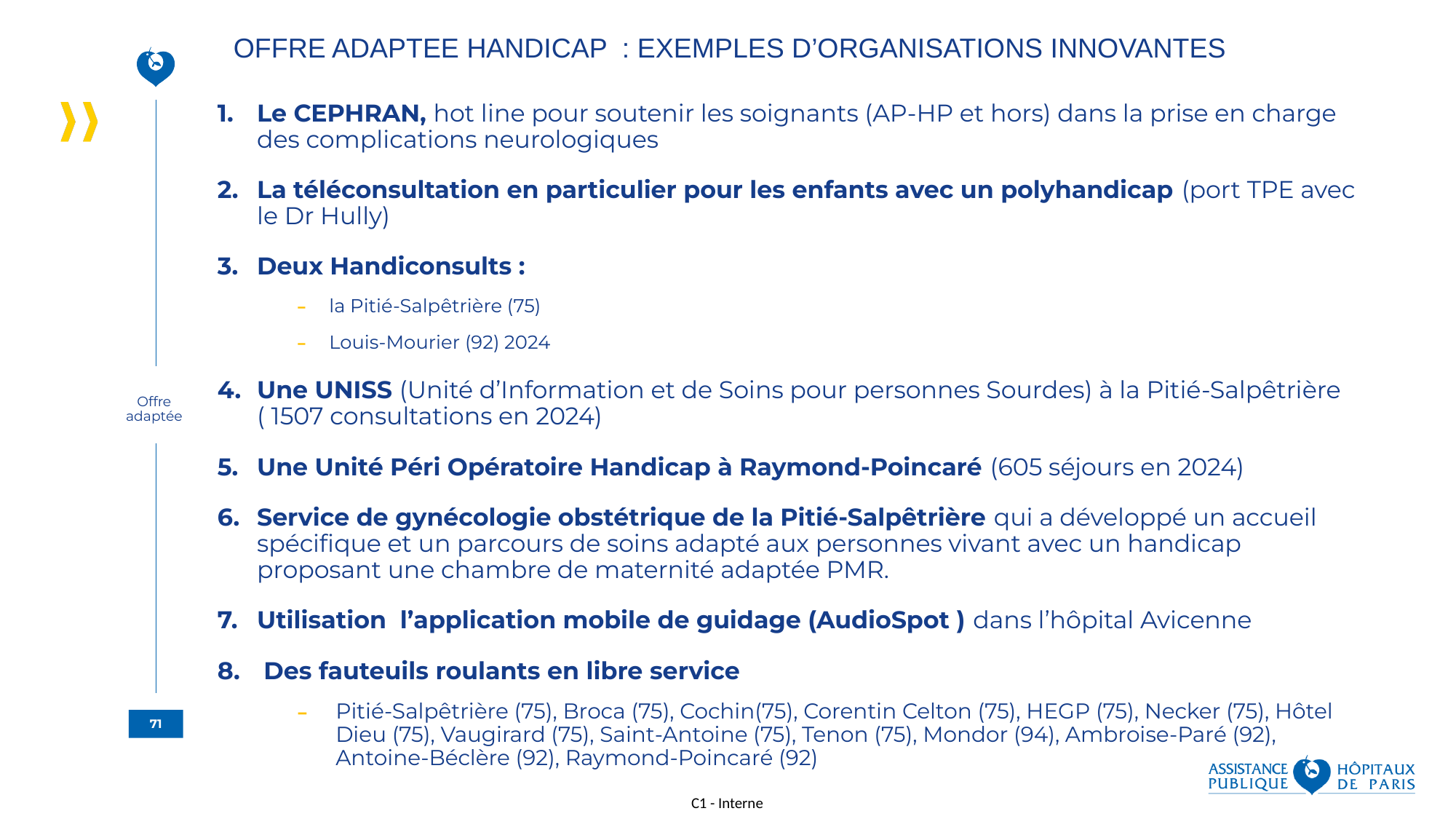

OFFRE ADAPTEE HANDICAP  : EXEMPLES D’ORGANISATIONS INNOVANTES ​
Le CEPHRAN, hot line pour soutenir les soignants (AP-HP et hors) dans la prise en charge des complications neurologiques
La téléconsultation en particulier pour les enfants avec un polyhandicap (port TPE avec le Dr Hully)
Deux Handiconsults :
la Pitié-Salpêtrière (75)
Louis-Mourier (92) 2024
Une UNISS (Unité d’Information et de Soins pour personnes Sourdes) à la Pitié-Salpêtrière ( 1507 consultations en 2024)
Une Unité Péri Opératoire Handicap à Raymond-Poincaré (605 séjours en 2024)
Service de gynécologie obstétrique de la Pitié-Salpêtrière qui a développé un accueil spécifique et un parcours de soins adapté aux personnes vivant avec un handicap proposant une chambre de maternité adaptée PMR.
Utilisation  l’application mobile de guidage (AudioSpot ) dans l’hôpital Avicenne
 Des fauteuils roulants en libre service
Pitié-Salpêtrière (75), Broca (75), Cochin(75), Corentin Celton (75), HEGP (75), Necker (75), Hôtel Dieu (75), Vaugirard (75), Saint-Antoine (75), Tenon (75), Mondor (94), Ambroise-Paré (92), Antoine-Béclère (92), Raymond-Poincaré (92)

# Offre adaptée